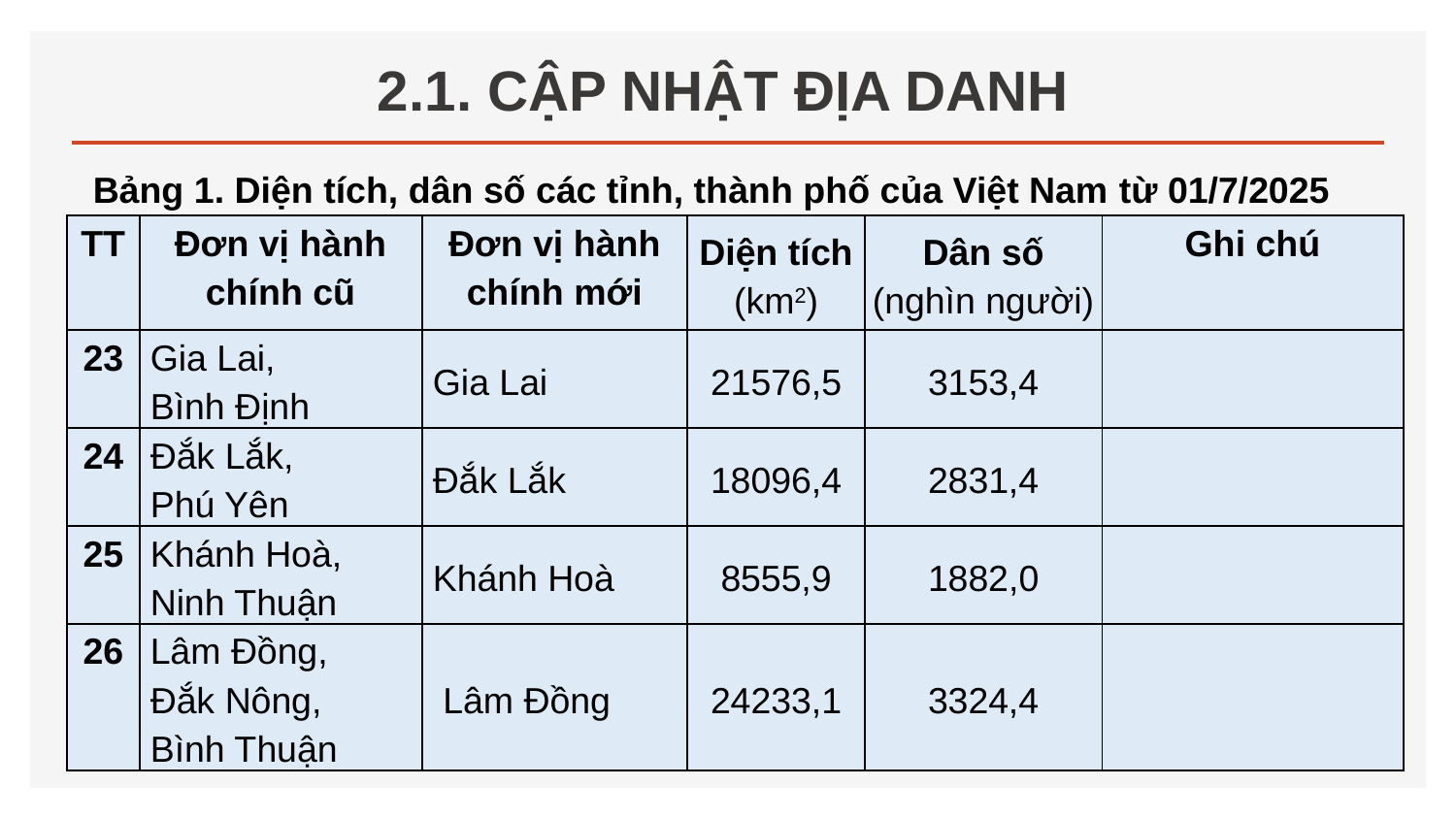

# 2.1. CẬP NHẬT ĐỊA DANH
Bảng 1. Diện tích, dân số các tỉnh, thành phố của Việt Nam từ 01/7/2025

| TT | Đơn vị hành chính cũ | Đơn vị hành chính mới | Diện tích (km2) | Dân số (nghìn người) | Ghi chú |
| --- | --- | --- | --- | --- | --- |
| 23 | Gia Lai, Bình Định | Gia Lai | 21576,5 | 3153,4 |  |
| 24 | Đắk Lắk, Phú Yên | Đắk Lắk | 18096,4 | 2831,4 |  |
| 25 | Khánh Hoà, Ninh Thuận | Khánh Hoà | 8555,9 | 1882,0 |  |
| 26 | Lâm Đồng, Đắk Nông, Bình Thuận | Lâm Đồng | 24233,1 | 3324,4 |  |